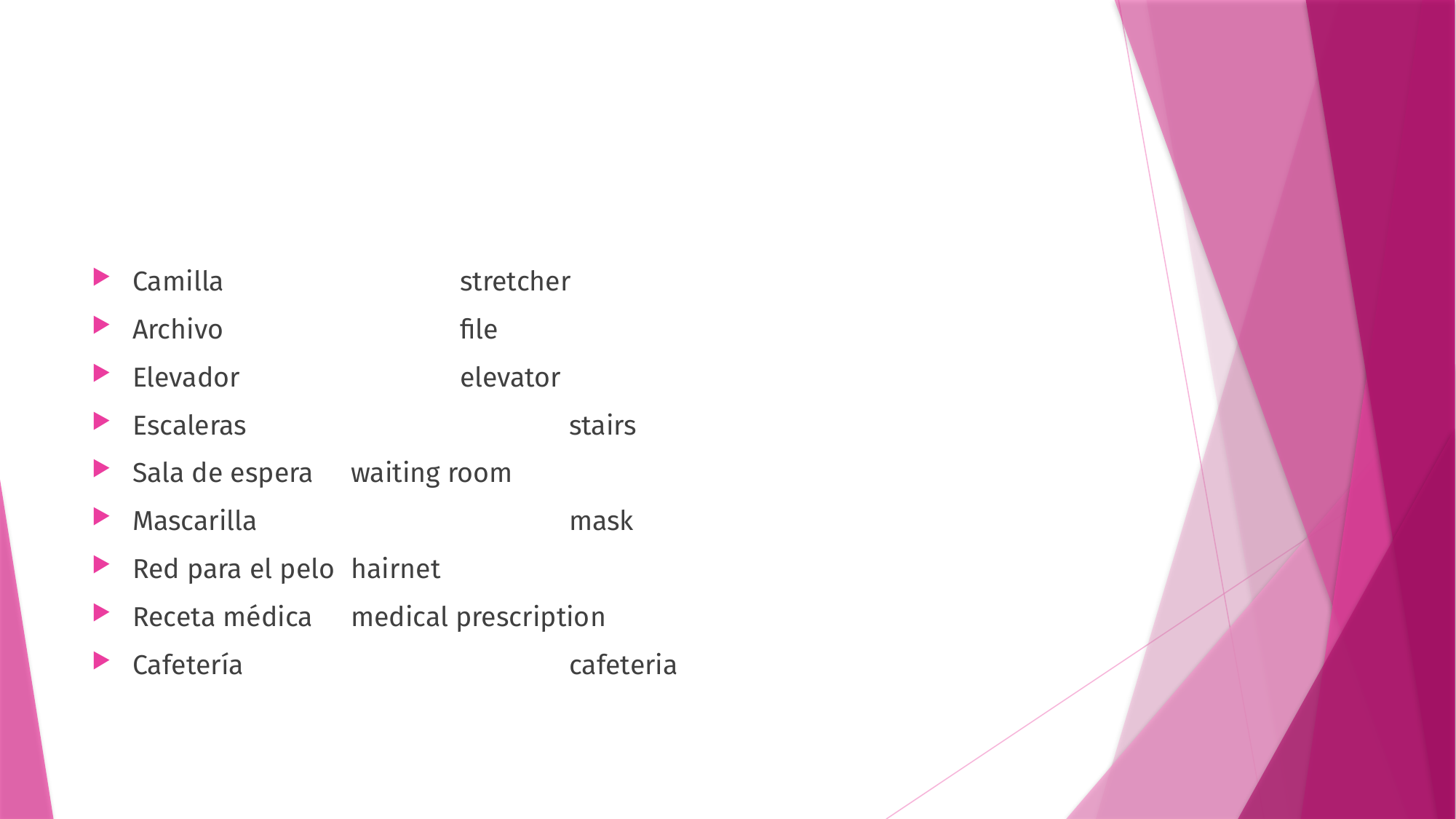

#
Camilla			stretcher
Archivo			file
Elevador			elevator
Escaleras			stairs
Sala de espera	waiting room
Mascarilla			mask
Red para el pelo	hairnet
Receta médica	medical prescription
Cafetería			cafeteria